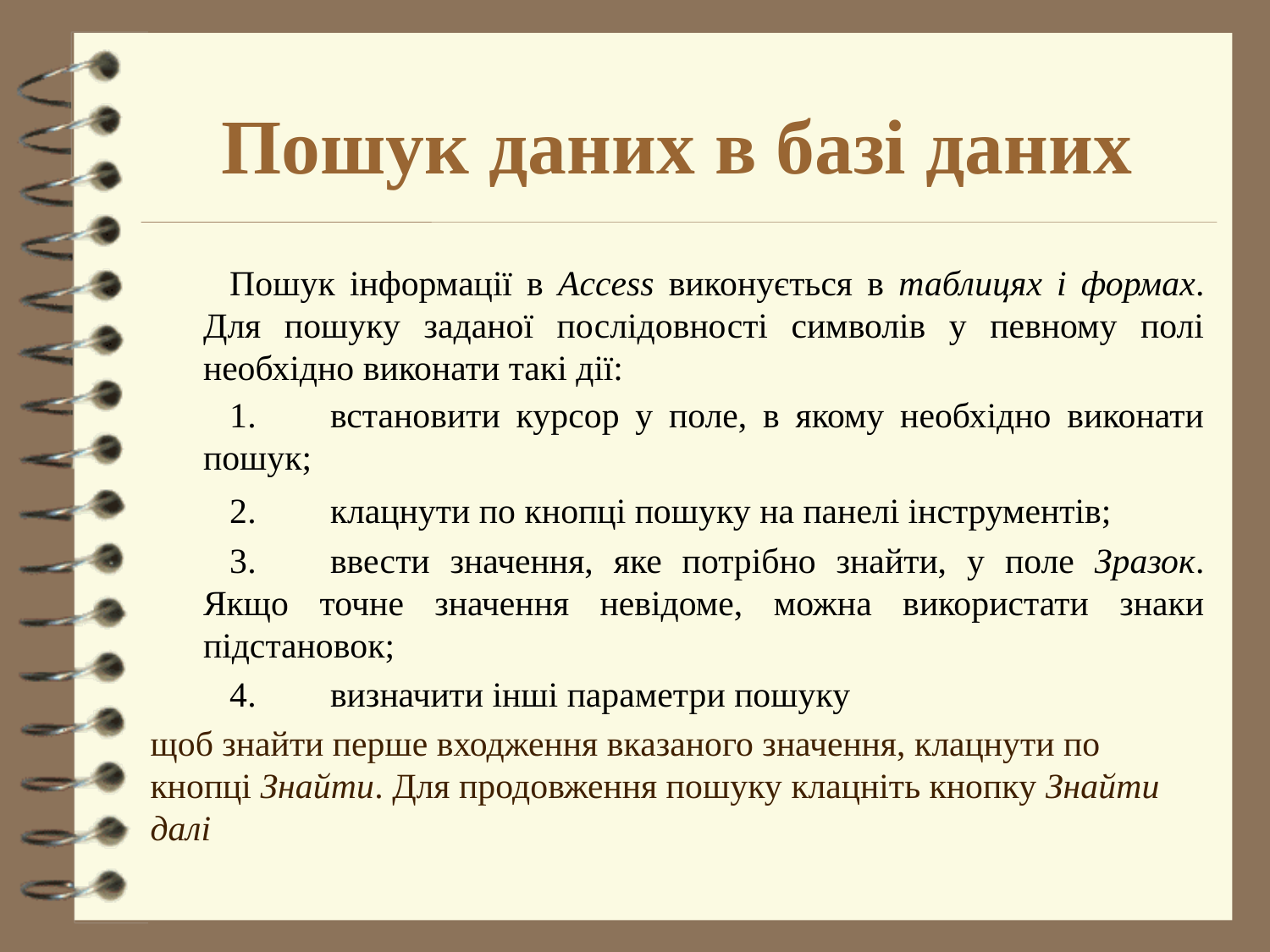

# Пошук даних в базі даних
Пошук інформації в Access виконується в таблицях і формах. Для пошуку заданої послідовності символів у певному полі необхідно виконати такі дії:
1.	встановити курсор у поле, в якому необхідно виконати пошук;
2.	клацнути по кнопці пошуку на панелі інструментів;
3.	ввести значення, яке потрібно знайти, у поле Зразок. Якщо точне значення невідоме, можна використати знаки підстановок;
4.	визначити інші параметри пошуку
щоб знайти перше входження вказаного значення, клацнути по кнопці Знайти. Для продовження пошуку клацніть кнопку Знайти далі